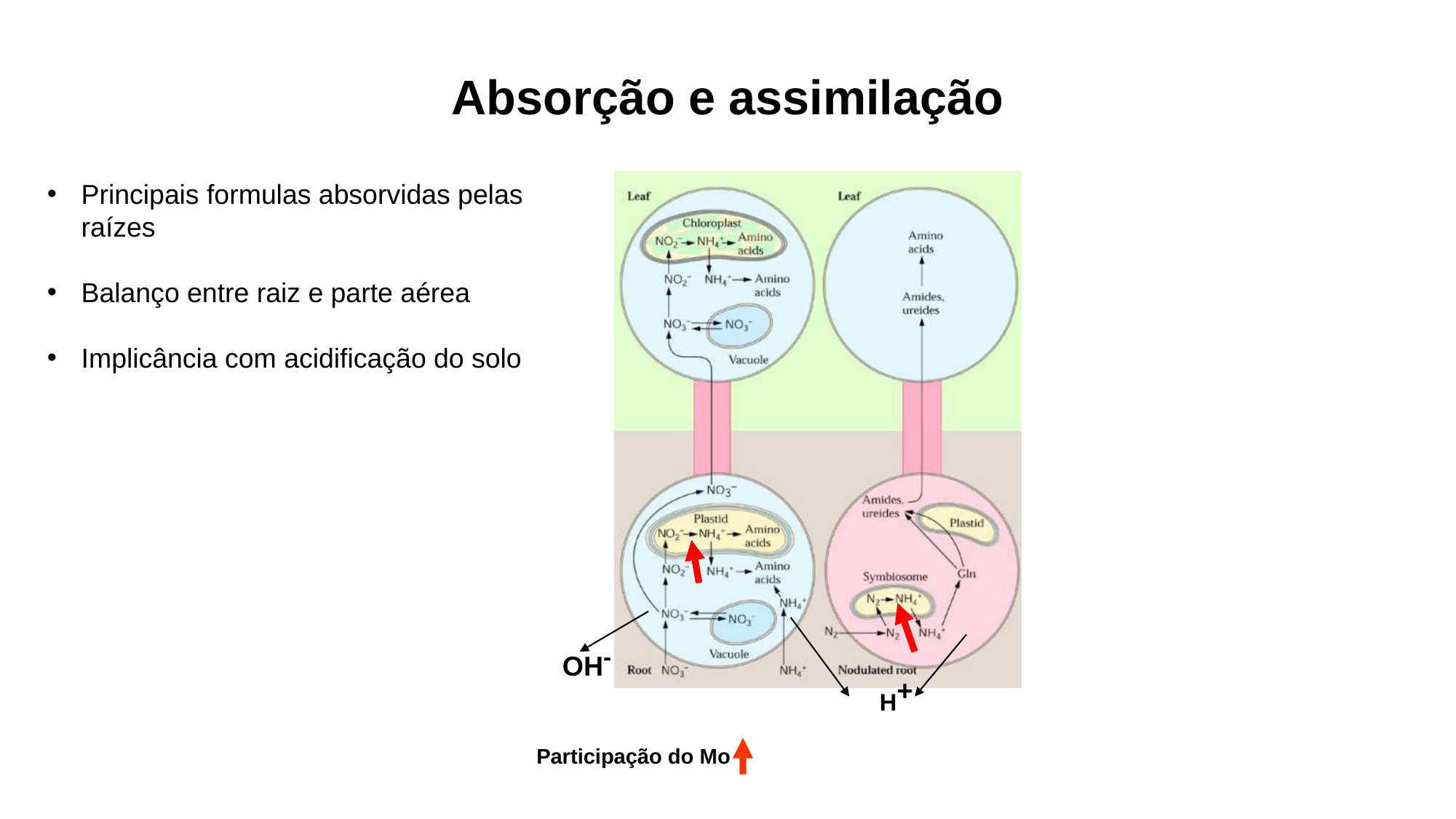

Absorção e assimilação
Principais formulas absorvidas pelas raízes

Balanço entre raiz e parte aérea

Implicância com acidificação do solo

OH-
H+

Participação do Mo